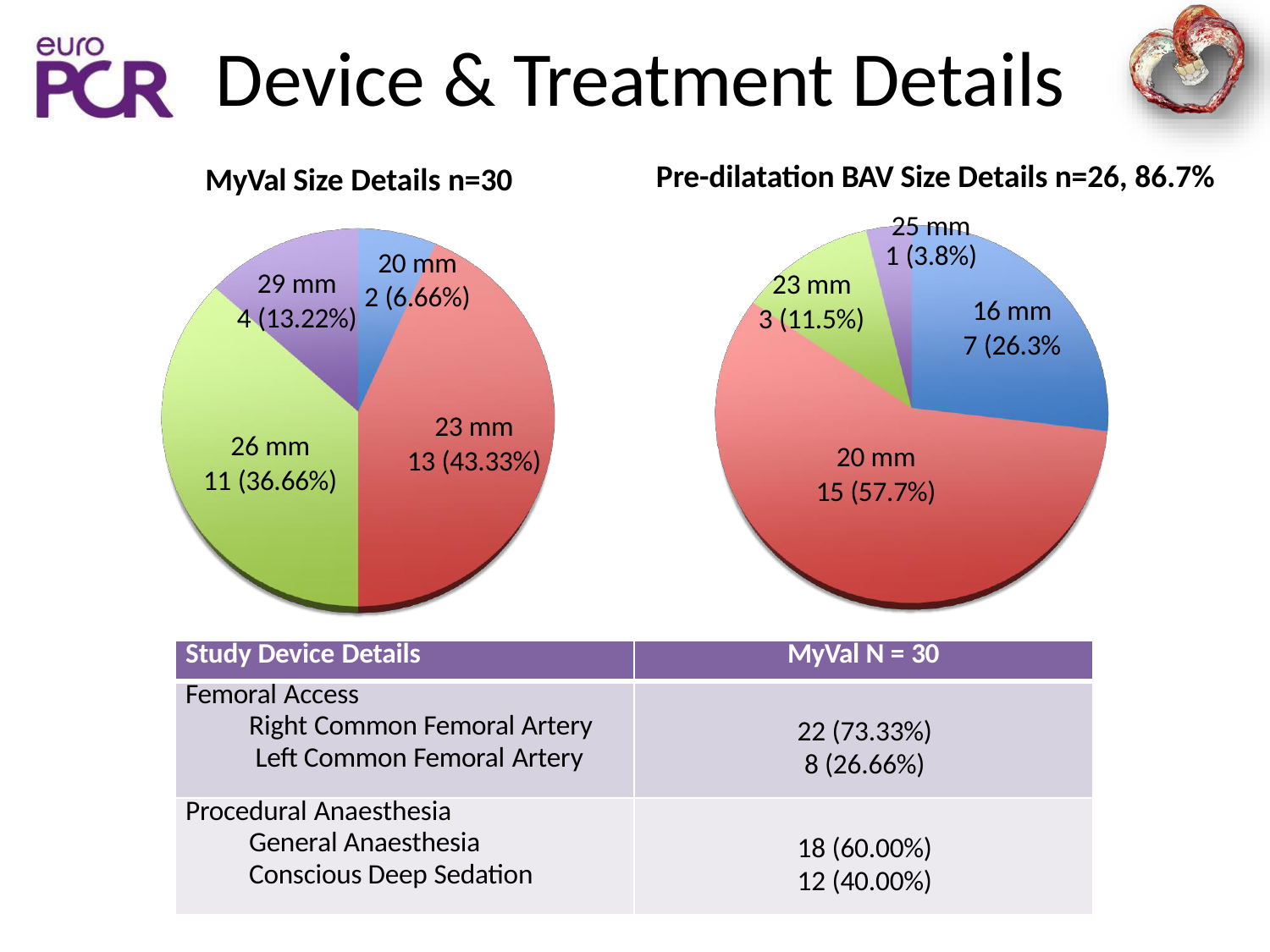

# Device & Treatment Details
Pre-dilatation BAV Size Details n=26, 86.7%
25 mm
1 (3.8%)
23 mm
MyVal Size Details n=30

20 mm
2 (6.66%)
29 mm
4 (13.22%)
16 mm
7 (26.3%
3 (11.5%)
23 mm
13 (43.33%)
26 mm
11 (36.66%)
20 mm
15 (57.7%)
| Study Device Details | MyVal N = 30 |
| --- | --- |
| Femoral Access Right Common Femoral Artery Left Common Femoral Artery | 22 (73.33%) 8 (26.66%) |
| Procedural Anaesthesia General Anaesthesia Conscious Deep Sedation | 18 (60.00%) 12 (40.00%) |